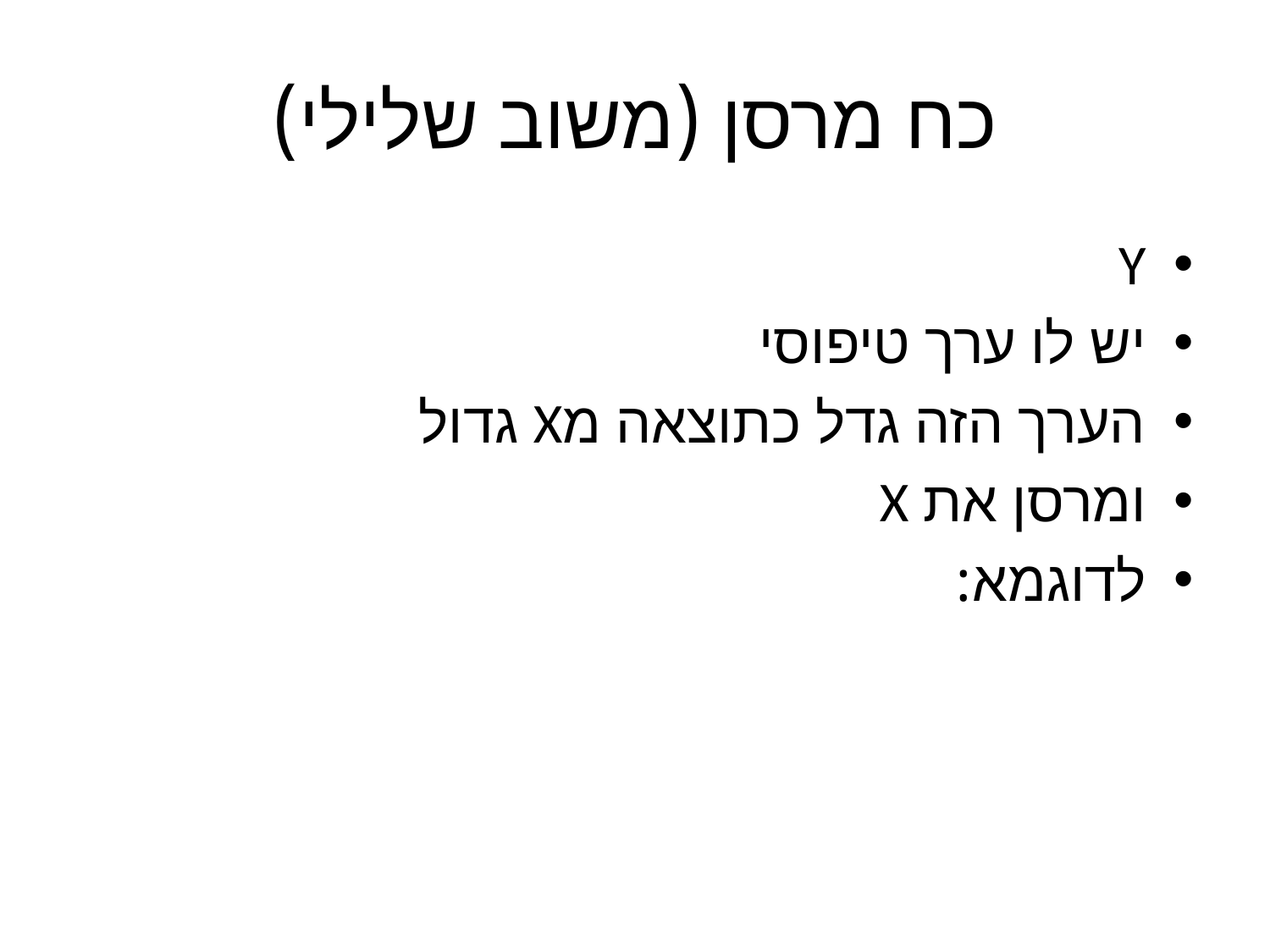

# כח מרסן (משוב שלילי)
Y
יש לו ערך טיפוסי
הערך הזה גדל כתוצאה מX גדול
ומרסן את X
לדוגמא: